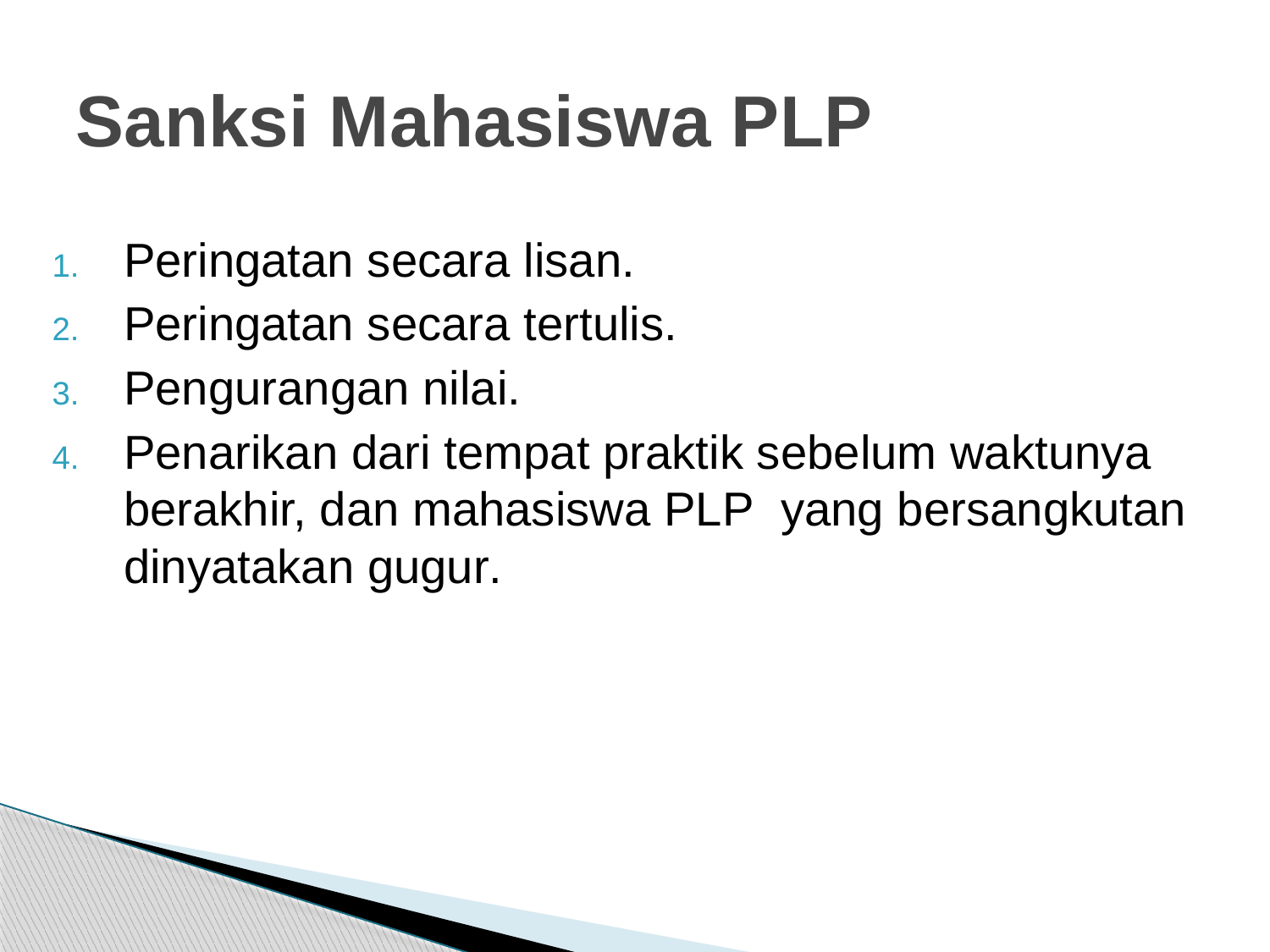

# Sanksi Mahasiswa PLP

Peringatan secara lisan.
Peringatan secara tertulis.
Pengurangan nilai.
Penarikan dari tempat praktik sebelum waktunya berakhir, dan mahasiswa PLP  yang bersangkutan dinyatakan gugur.